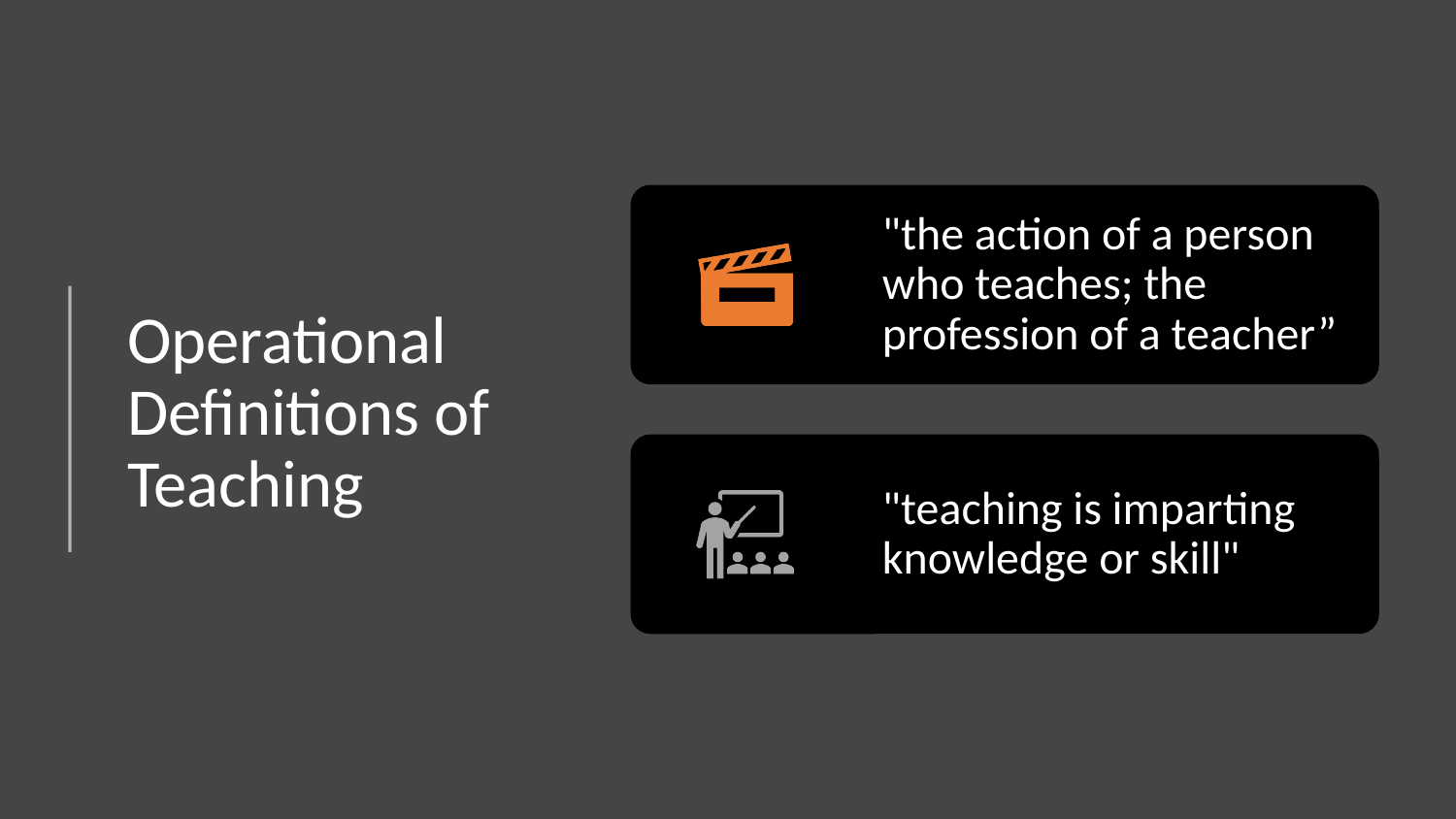

"the action of a person who teaches; the profession of a teacher”
"teaching is imparting knowledge or skill"
# Operational Definitions of Teaching